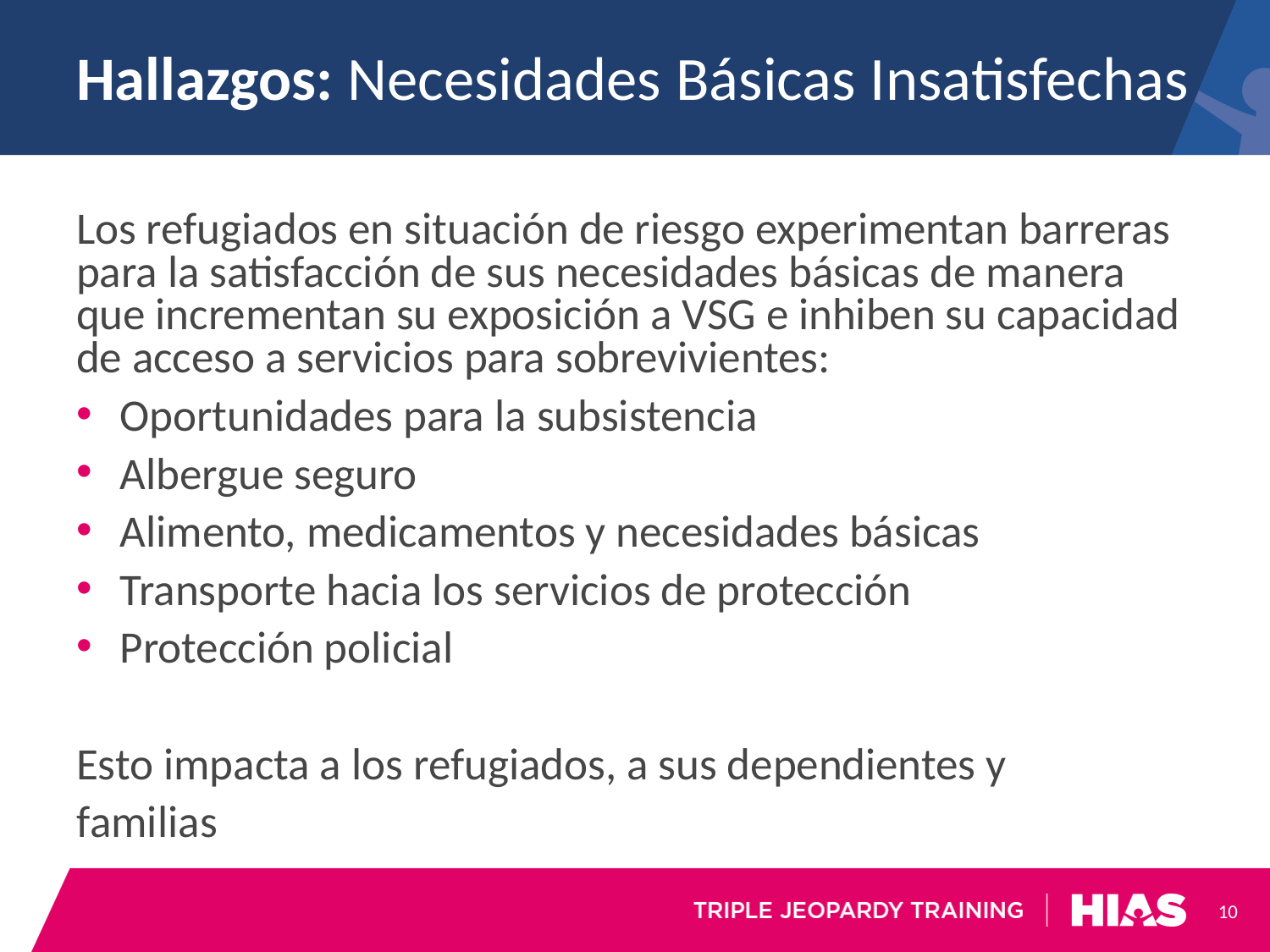

# Hallazgos: Necesidades Básicas Insatisfechas
Los refugiados en situación de riesgo experimentan barreras para la satisfacción de sus necesidades básicas de manera que incrementan su exposición a VSG e inhiben su capacidad de acceso a servicios para sobrevivientes:
Oportunidades para la subsistencia
Albergue seguro
Alimento, medicamentos y necesidades básicas
Transporte hacia los servicios de protección
Protección policial

Esto impacta a los refugiados, a sus dependientes y
familias